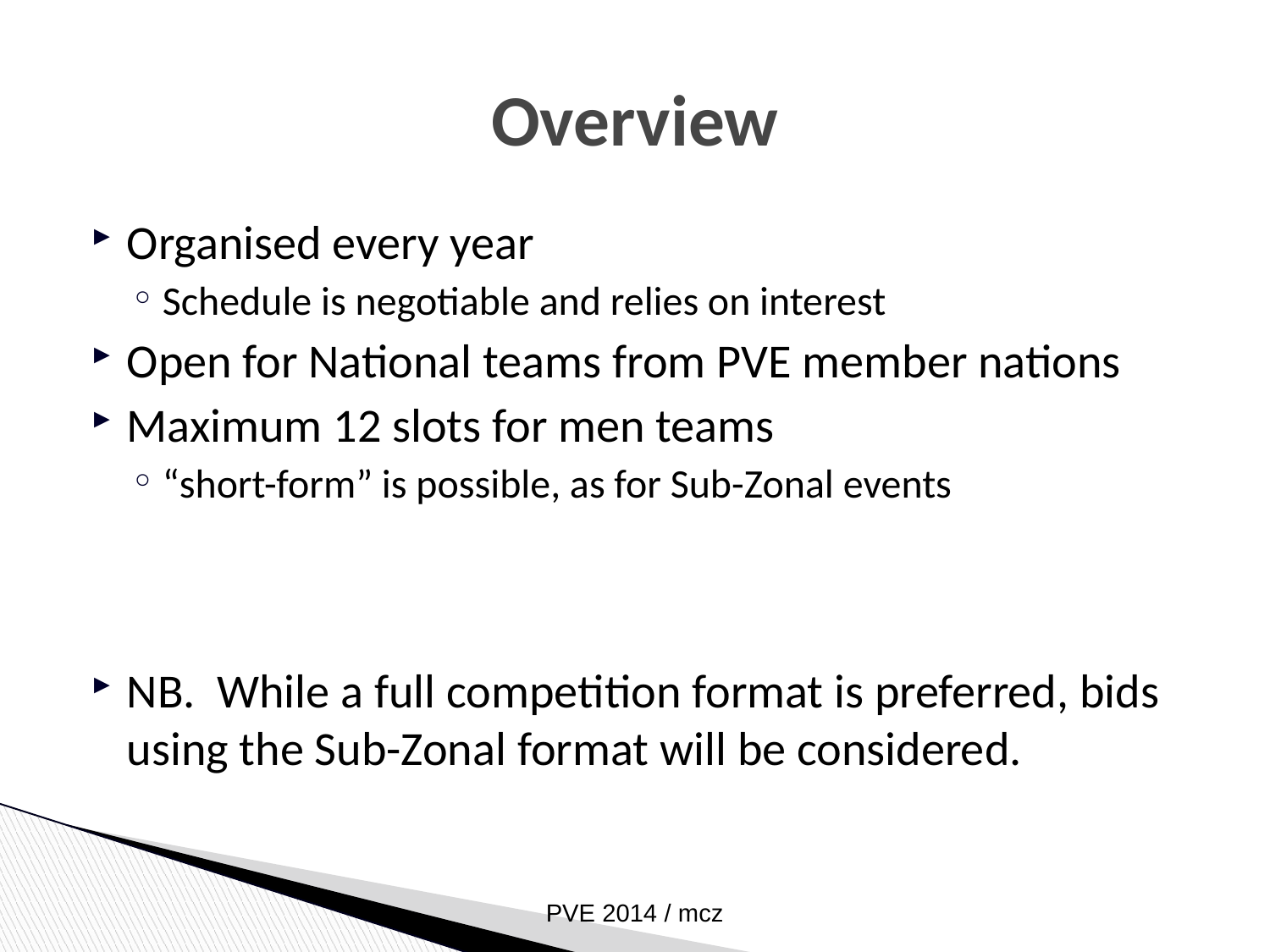

Overview
Organised every year
Schedule is negotiable and relies on interest
Open for National teams from PVE member nations
Maximum 12 slots for men teams
“short-form” is possible, as for Sub-Zonal events

NB.  While a full competition format is preferred, bids using the Sub-Zonal format will be considered.

PVE 2014 / mcz